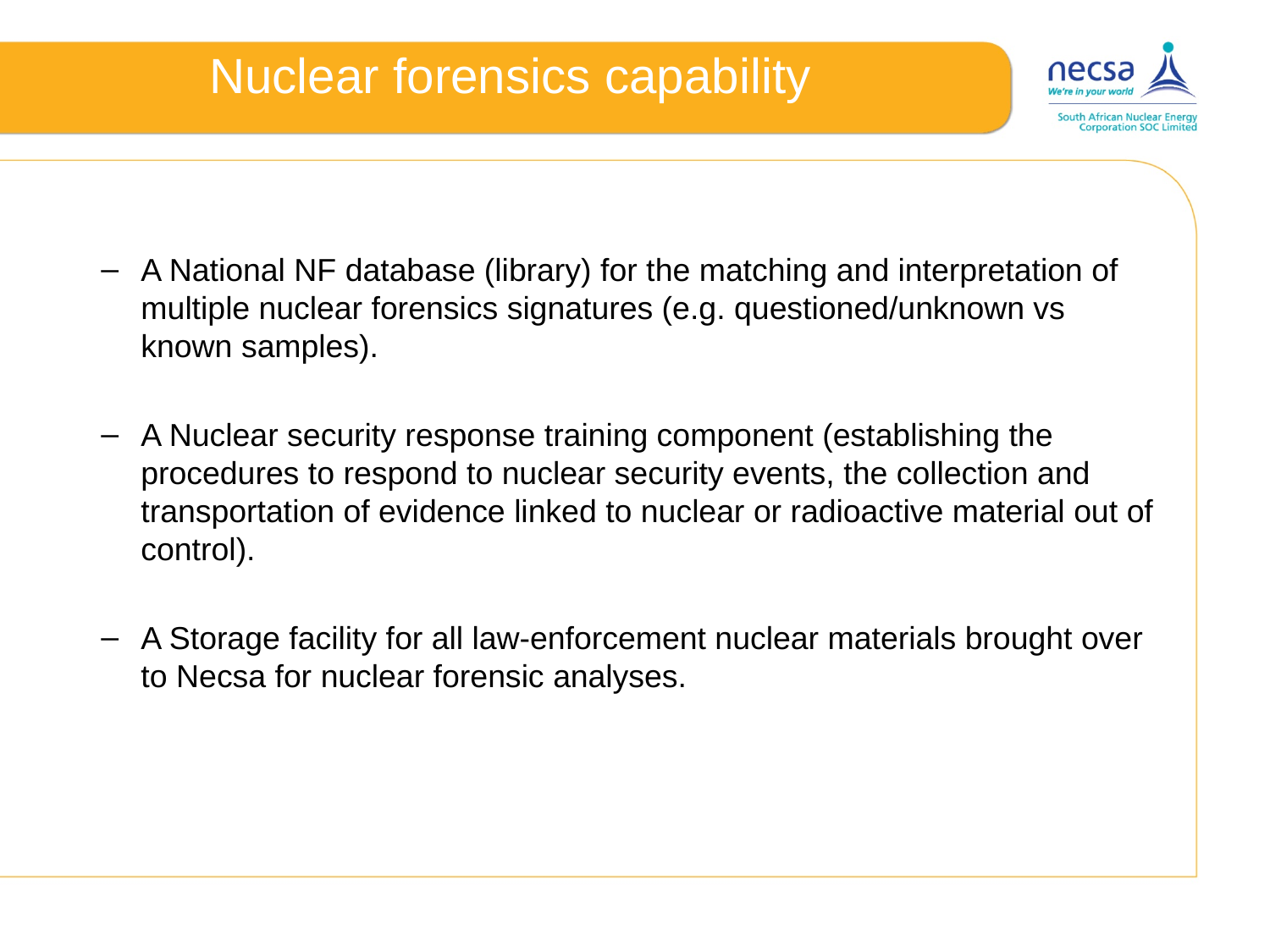

# Nuclear forensics capability

A National NF database (library) for the matching and interpretation of multiple nuclear forensics signatures (e.g. questioned/unknown vs known samples).

A Nuclear security response training component (establishing the procedures to respond to nuclear security events, the collection and transportation of evidence linked to nuclear or radioactive material out of control).

A Storage facility for all law-enforcement nuclear materials brought over to Necsa for nuclear forensic analyses.